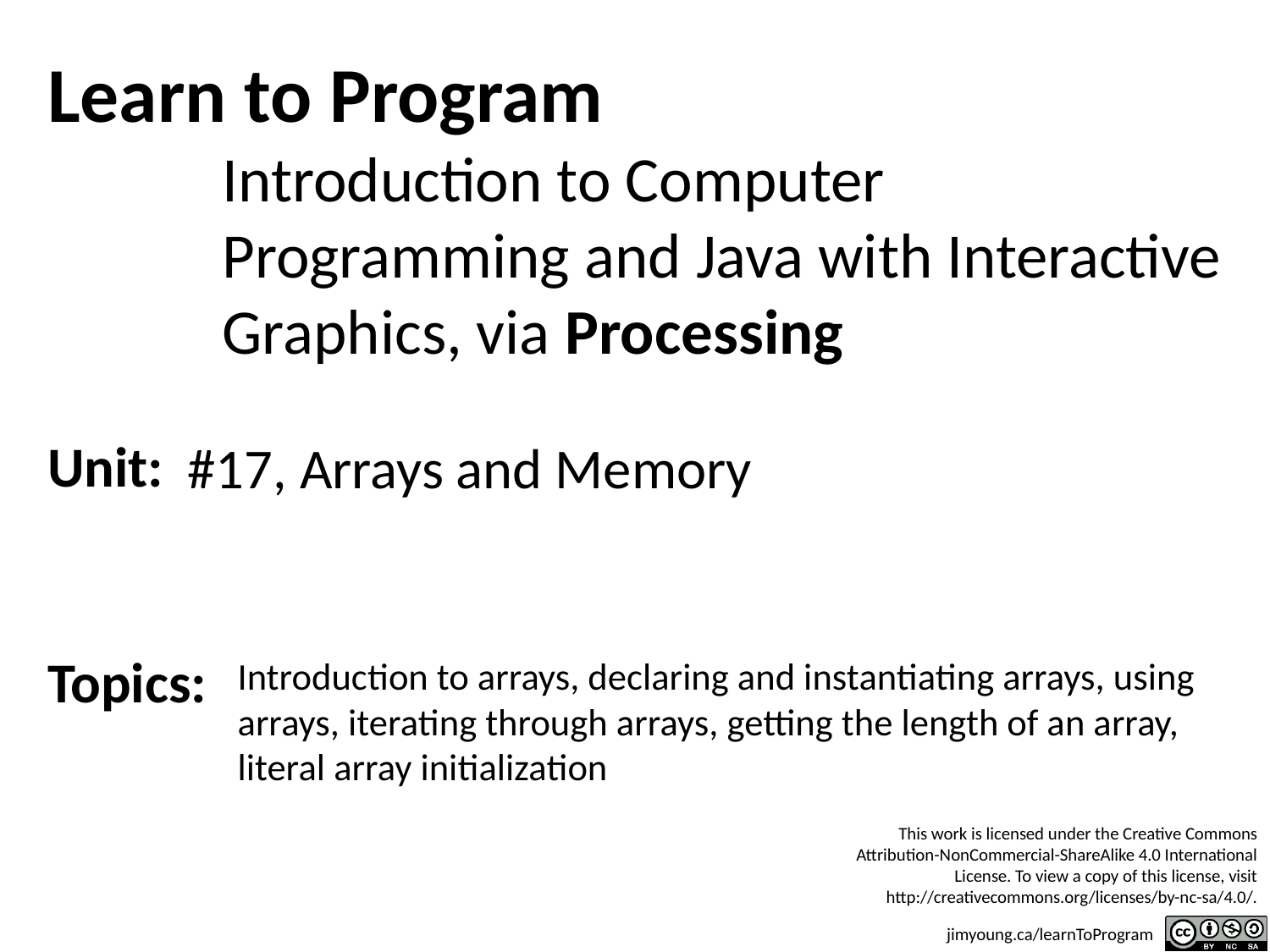

#17, Arrays and Memory
Introduction to arrays, declaring and instantiating arrays, using arrays, iterating through arrays, getting the length of an array, literal array initialization